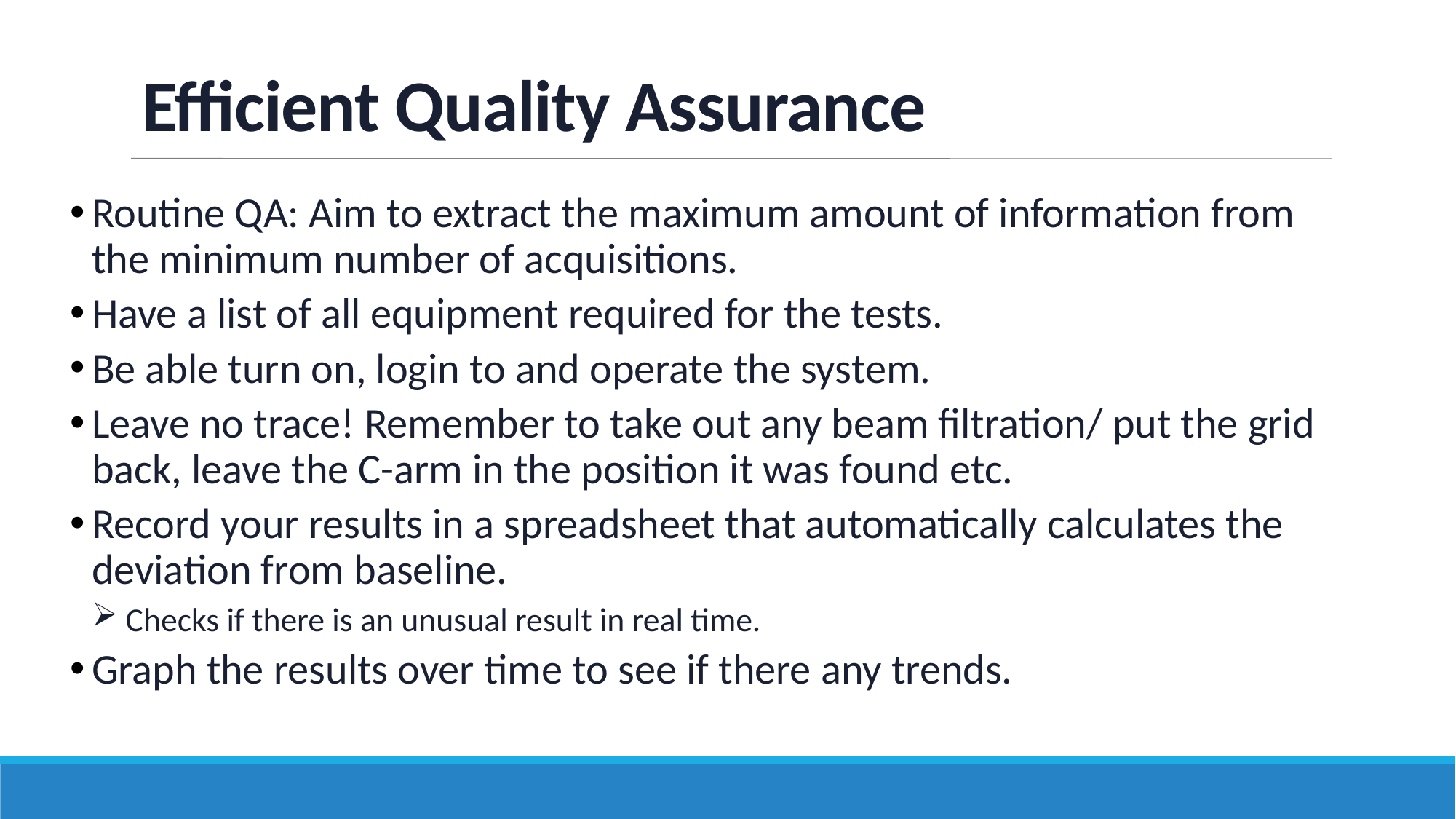

# Efficient Quality Assurance
Routine QA: Aim to extract the maximum amount of information from the minimum number of acquisitions.
Have a list of all equipment required for the tests.
Be able turn on, login to and operate the system.
Leave no trace! Remember to take out any beam filtration/ put the grid back, leave the C-arm in the position it was found etc.
Record your results in a spreadsheet that automatically calculates the deviation from baseline.
 Checks if there is an unusual result in real time.
Graph the results over time to see if there any trends.